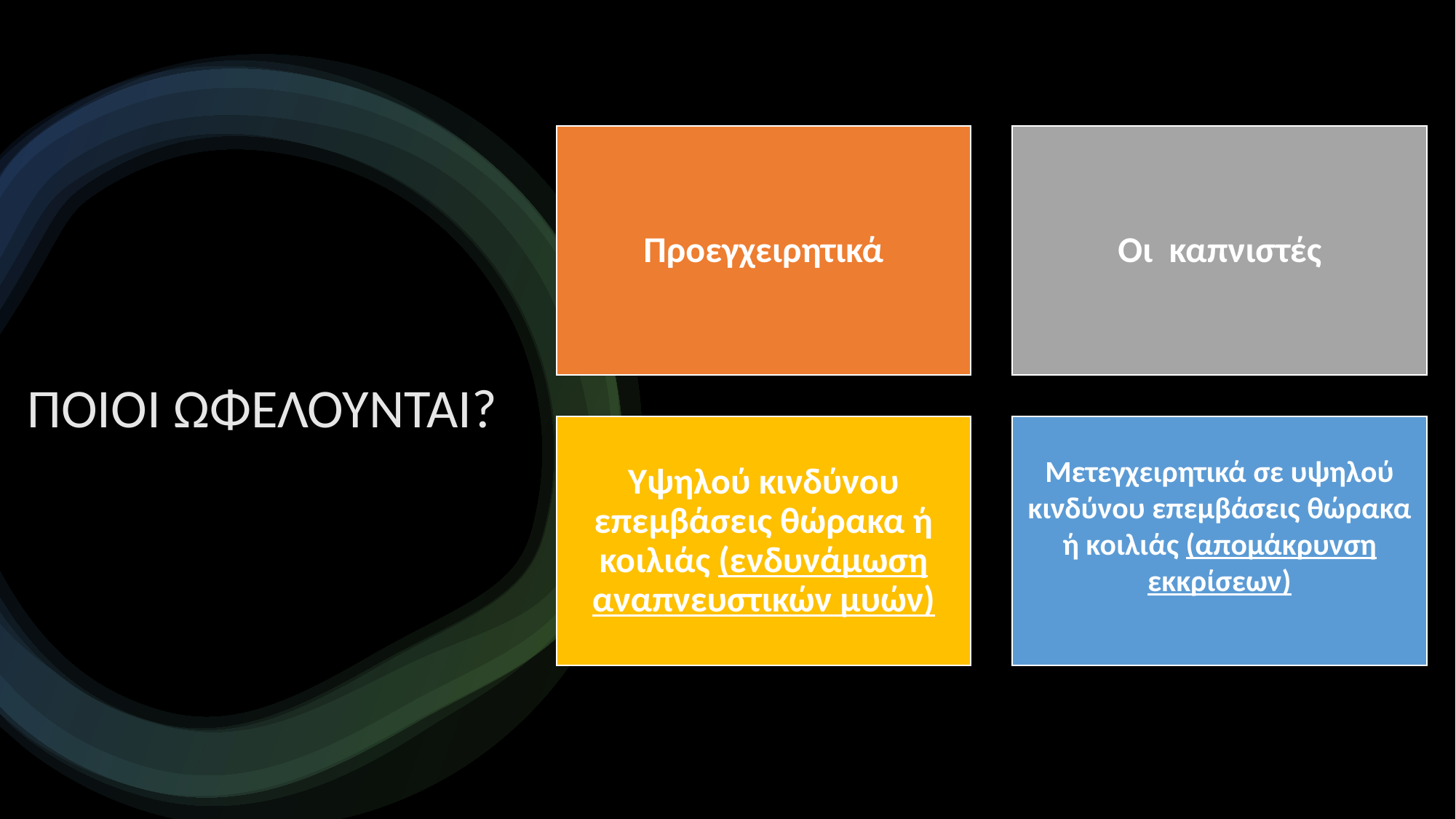

Προεγχειρητικά
Οι  καπνιστές
Υψηλού κινδύνου επεμβάσεις θώρακα ή κοιλιάς (ενδυνάμωση αναπνευστικών μυών)
Μετεγχειρητικά σε υψηλού κινδύνου επεμβάσεις θώρακα ή κοιλιάς (απομάκρυνση εκκρίσεων)

# ΠΟΙΟΙ ΩΦΕΛΟΥΝΤΑΙ?